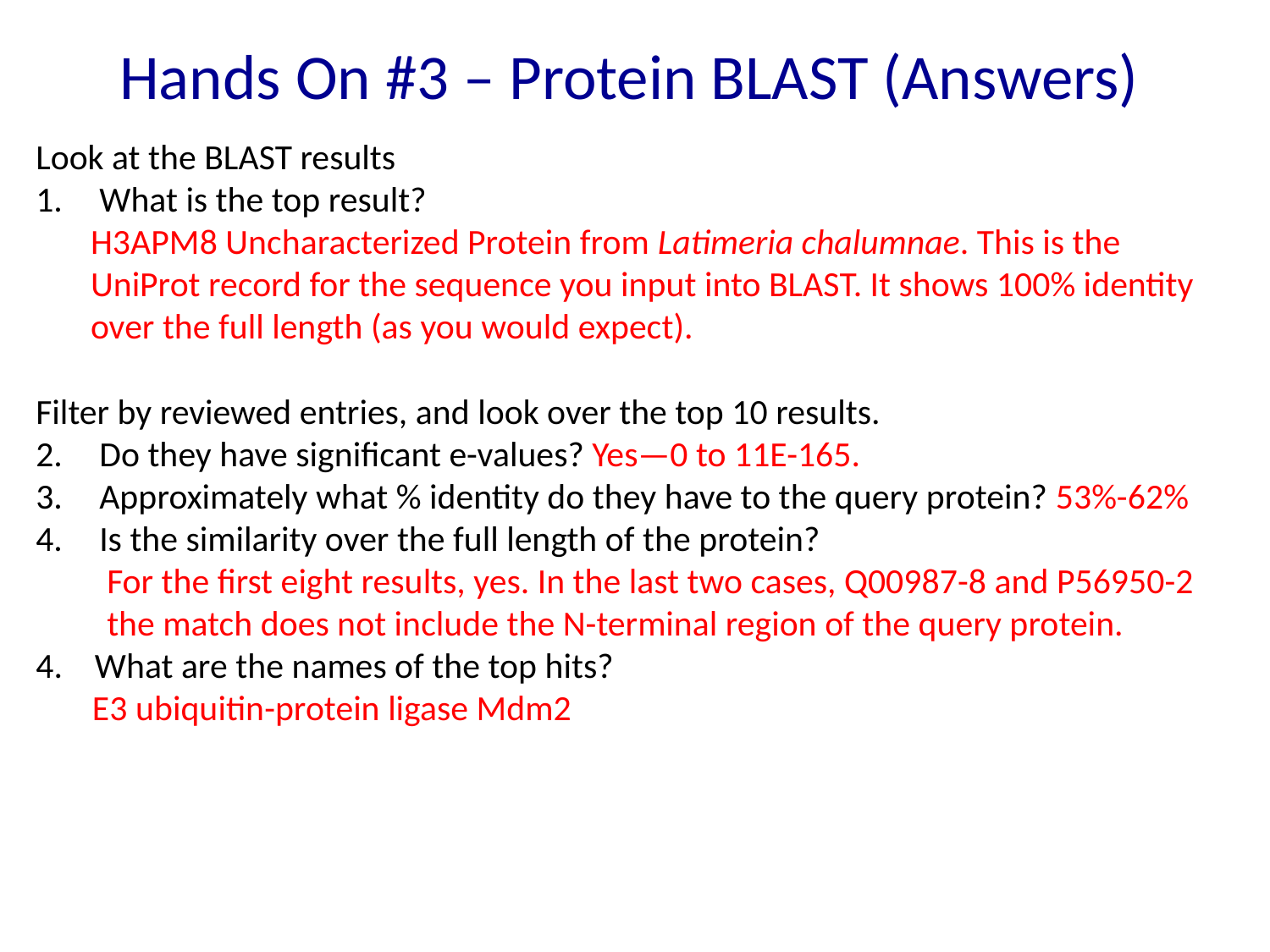

Hands On #3 – Protein BLAST (Answers)
Look at the BLAST results
What is the top result?
H3APM8 Uncharacterized Protein from Latimeria chalumnae. This is the UniProt record for the sequence you input into BLAST. It shows 100% identity over the full length (as you would expect).

Filter by reviewed entries, and look over the top 10 results.
Do they have significant e-values? Yes—0 to 11E-165.
Approximately what % identity do they have to the query protein? 53%-62%
Is the similarity over the full length of the protein?
For the first eight results, yes. In the last two cases, Q00987-8 and P56950-2 the match does not include the N-terminal region of the query protein.
4.    What are the names of the top hits?
E3 ubiquitin-protein ligase Mdm2